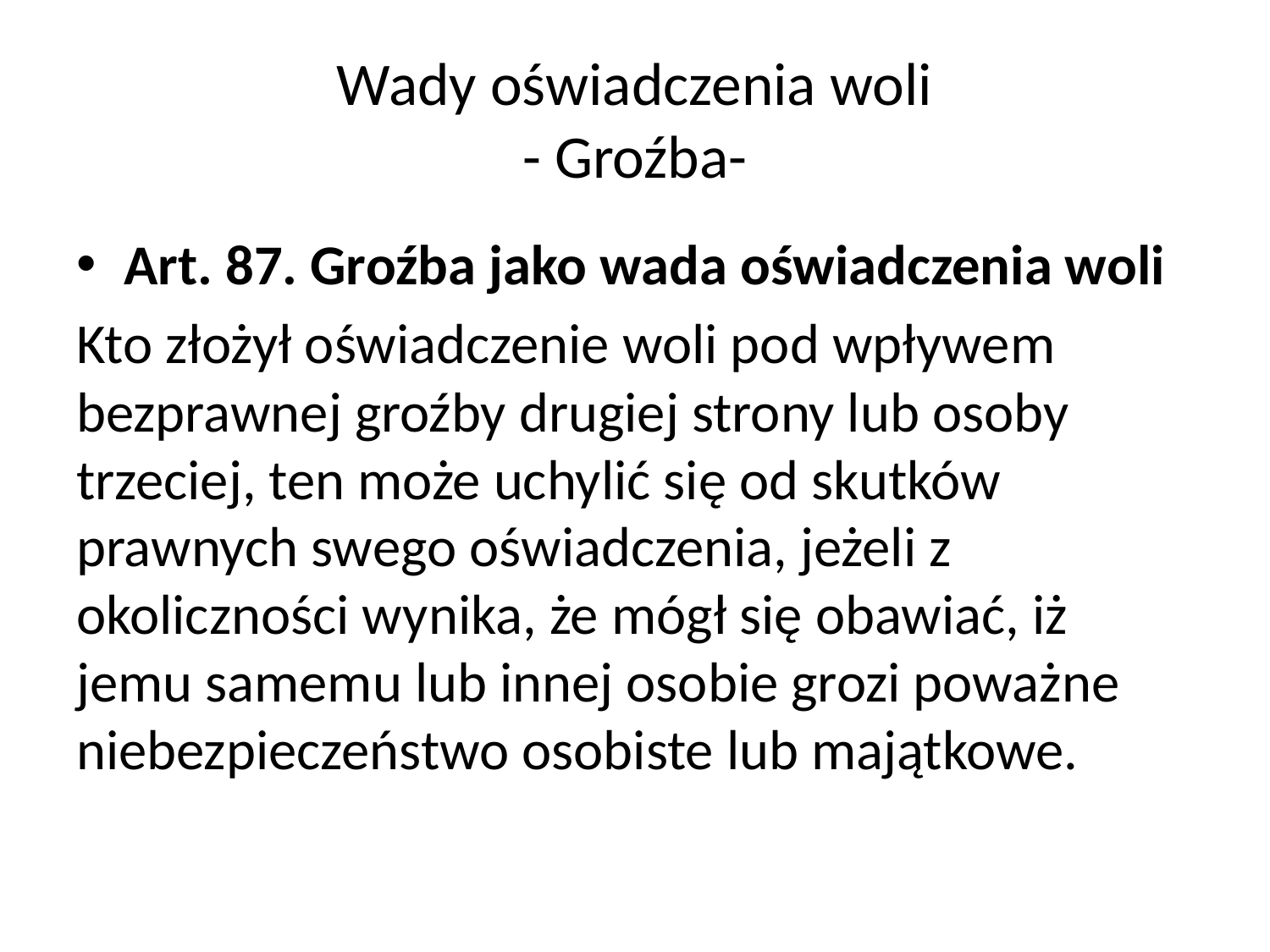

# Wady oświadczenia woli - Groźba-
Art. 87. Groźba jako wada oświadczenia woli
Kto złożył oświadczenie woli pod wpływem bezprawnej groźby drugiej strony lub osoby trzeciej, ten może uchylić się od skutków prawnych swego oświadczenia, jeżeli z okoliczności wynika, że mógł się obawiać, iż jemu samemu lub innej osobie grozi poważne niebezpieczeństwo osobiste lub majątkowe.